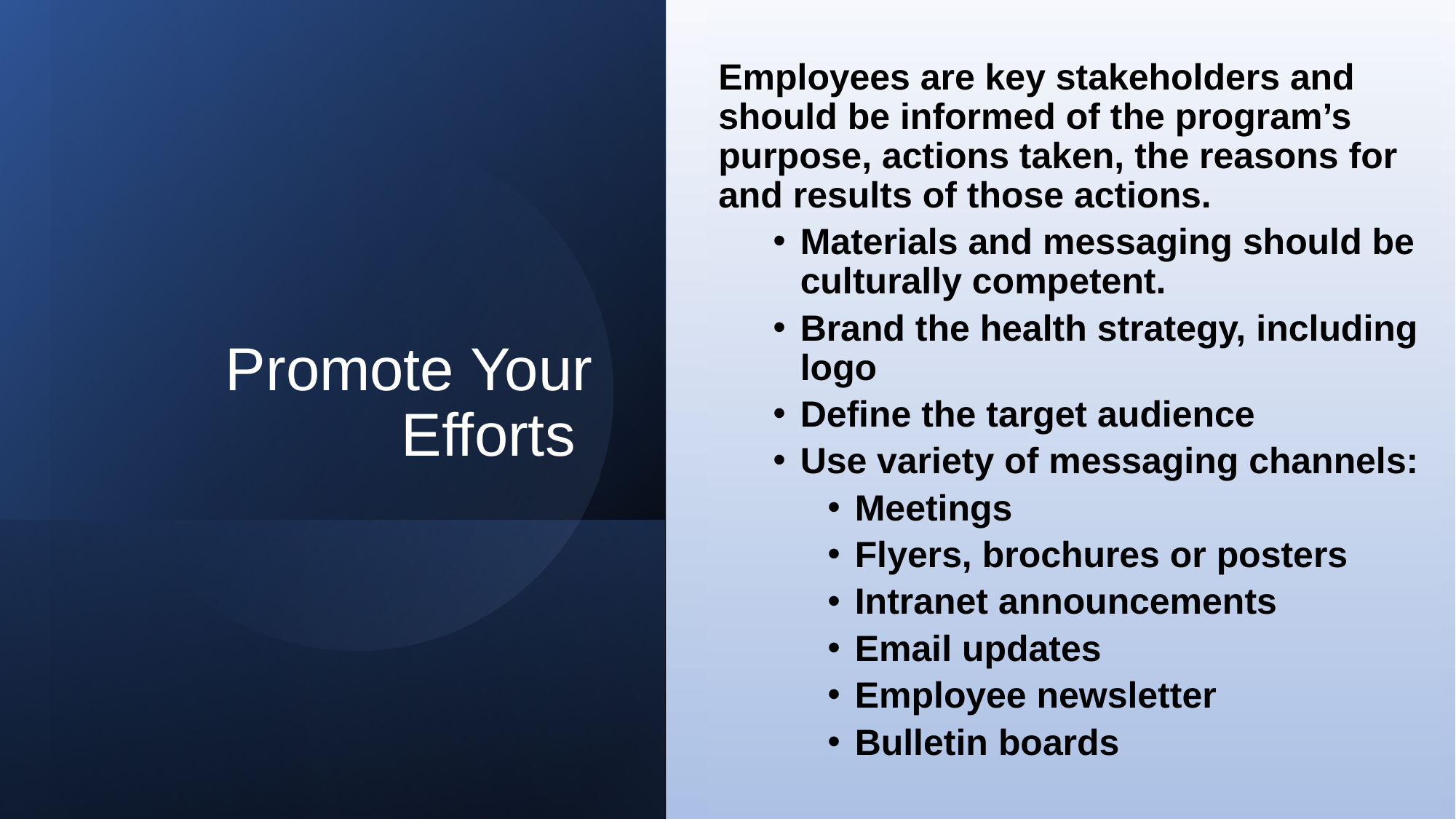

Employees are key stakeholders and should be informed of the program’s purpose, actions taken, the reasons for and results of those actions.
Materials and messaging should be culturally competent.
Brand the health strategy, including logo
Define the target audience
Use variety of messaging channels:
Meetings
Flyers, brochures or posters
Intranet announcements
Email updates
Employee newsletter
Bulletin boards

# Promote Your Efforts